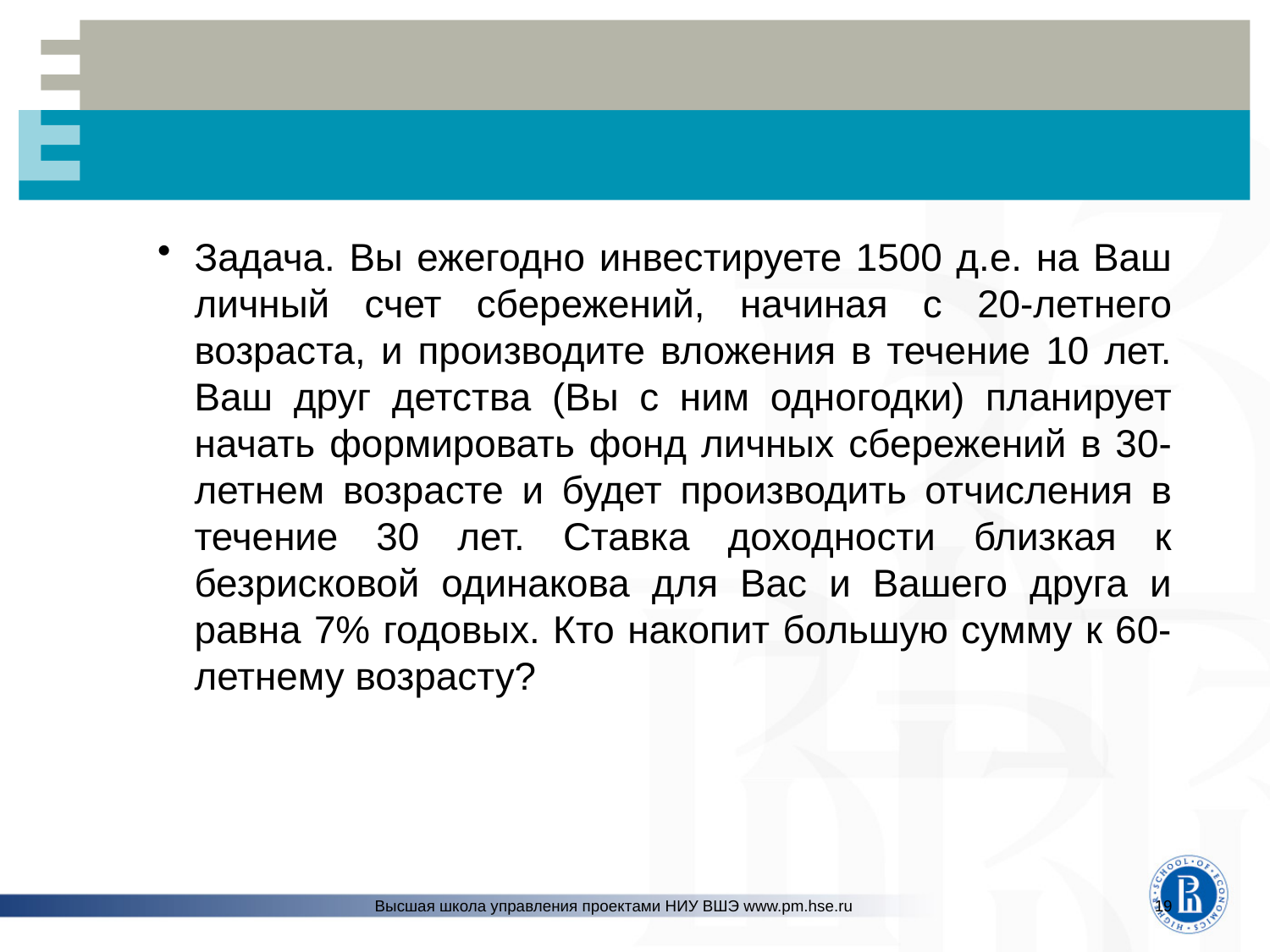

#
Задача. Вы ежегодно инвестируете 1500 д.е. на Ваш личный счет сбережений, начиная с 20-летнего возраста, и производите вложения в течение 10 лет. Ваш друг детства (Вы с ним одногодки) планирует начать формировать фонд личных сбережений в 30-летнем возрасте и будет производить отчисления в течение 30 лет. Ставка доходности близкая к безрисковой одинакова для Вас и Вашего друга и равна 7% годовых. Кто накопит большую сумму к 60-летнему возрасту?

Высшая школа управления проектами НИУ ВШЭ www.pm.hse.ru
19